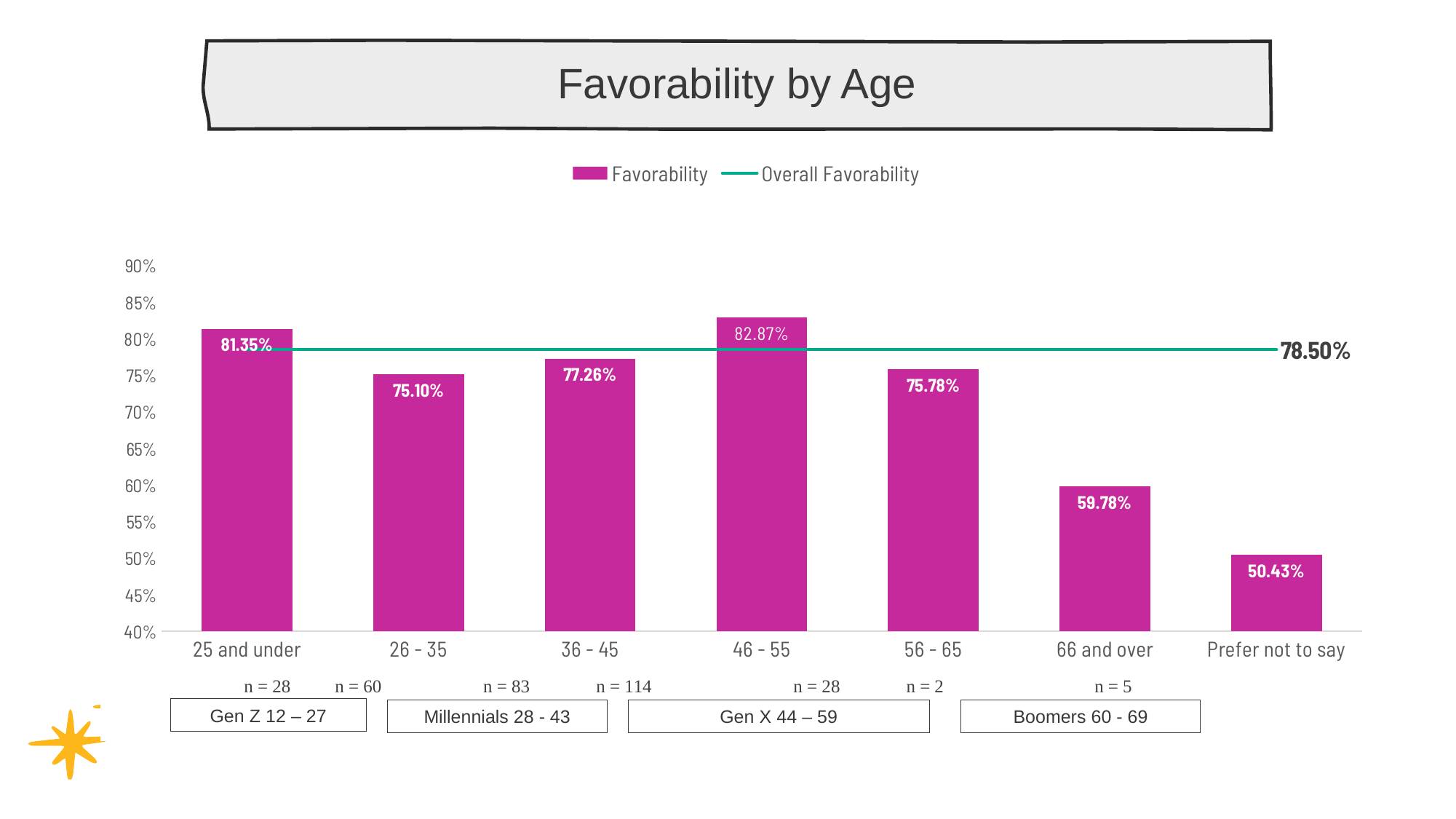

Favorability by Age

### Chart

| Category |  |  |
|---|---|---|
| 25 and under | 0.8134553365454177 | 0.785 |
| 26 - 35 | 0.7510043930438003 | 0.785 |
| 36 - 45 | 0.7725506991981973 | 0.785 |
| 46 - 55 | 0.8287223572507816 | 0.785 |
| 56 - 65 | 0.7578208937771267 | 0.785 |
| 66 and over | 0.5978260869565217 | 0.785 |
| Prefer not to say | 0.5043478260869565 | 0.785 |
Gen Z 12 – 27
Millennials 28 - 43
Gen X 44 – 59
Boomers 60 - 69